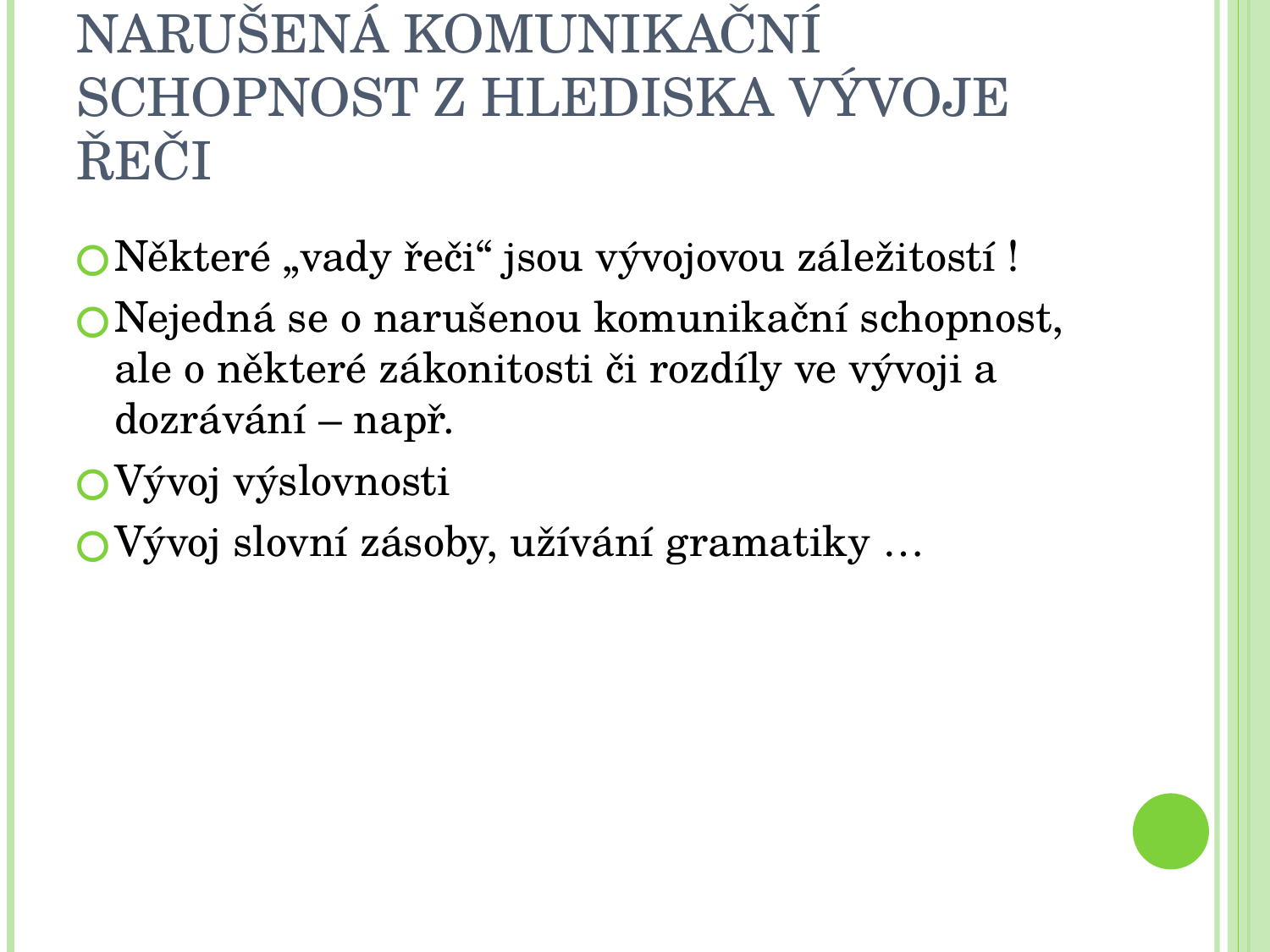

# Narušená komunikační schopnost z hlediska vývoje řeči
Některé „vady řeči“ jsou vývojovou záležitostí !
Nejedná se o narušenou komunikační schopnost, ale o některé zákonitosti či rozdíly ve vývoji a  dozrávání – např.
Vývoj výslovnosti
Vývoj slovní zásoby, užívání gramatiky …